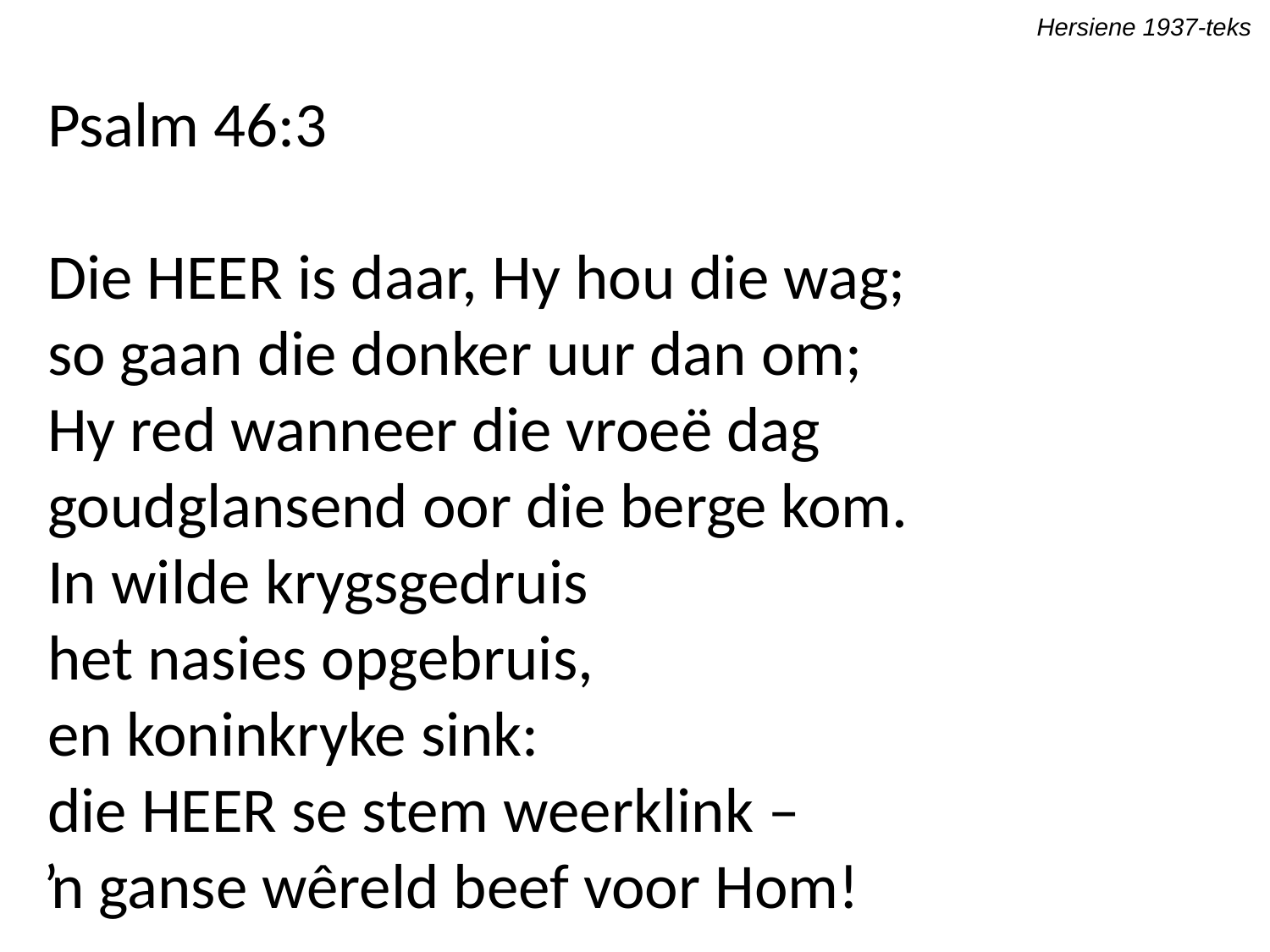

Hersiene 1937-teks
Psalm 46:3

Die Heer is daar, Hy hou die wag;
so gaan die donker uur dan om;
Hy red wanneer die vroeë dag
goudglansend oor die berge kom.
In wilde krygsgedruis
het nasies opgebruis,
en koninkryke sink:
die Heer se stem weerklink –
ŉ ganse wêreld beef voor Hom!